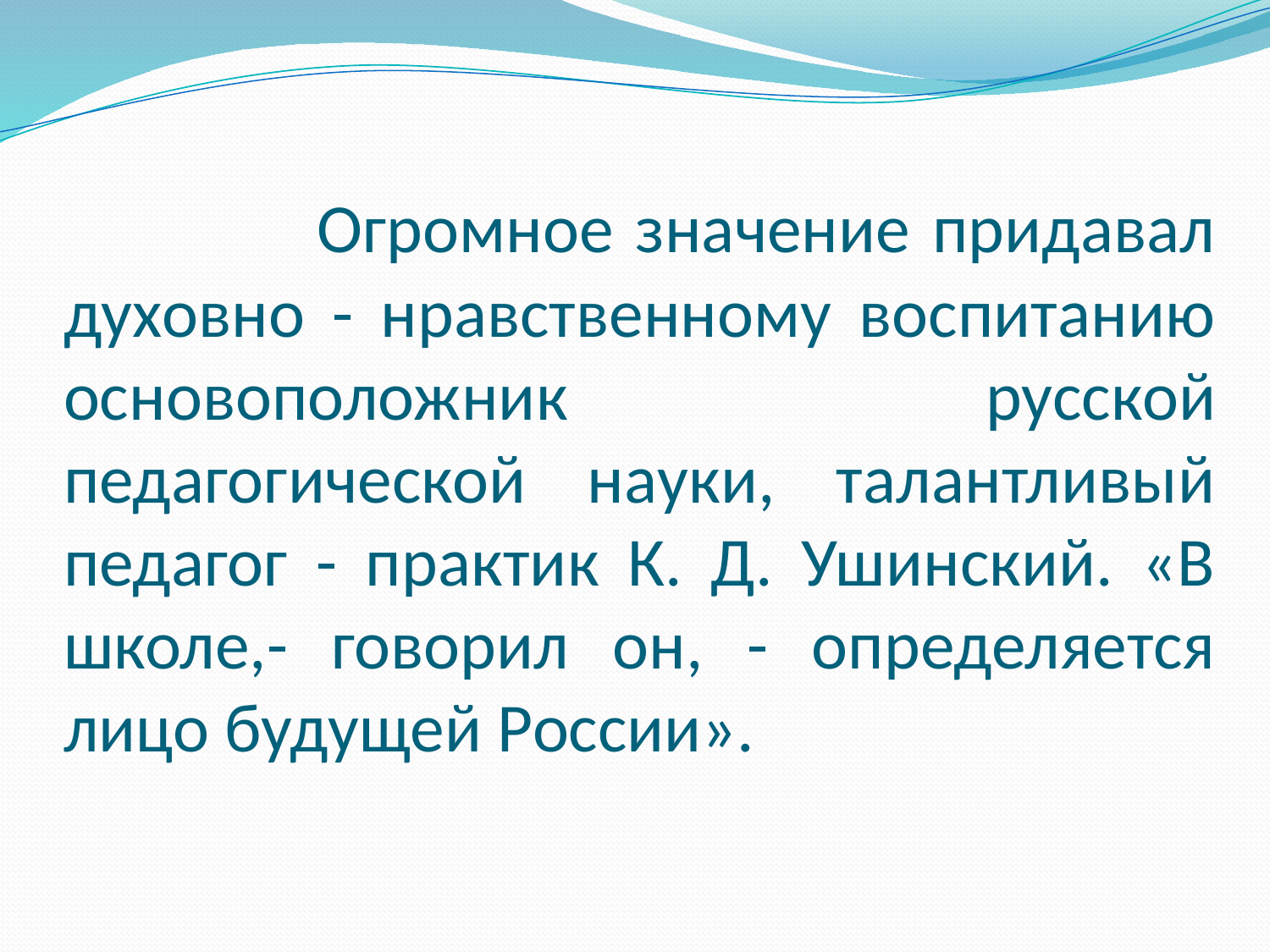

# Огромное значение придавал духовно - нравственному воспитанию основоположник русской педагогической науки, талантливый педагог - практик К. Д. Ушинский. «В школе,- говорил он, - определяется лицо будущей России».